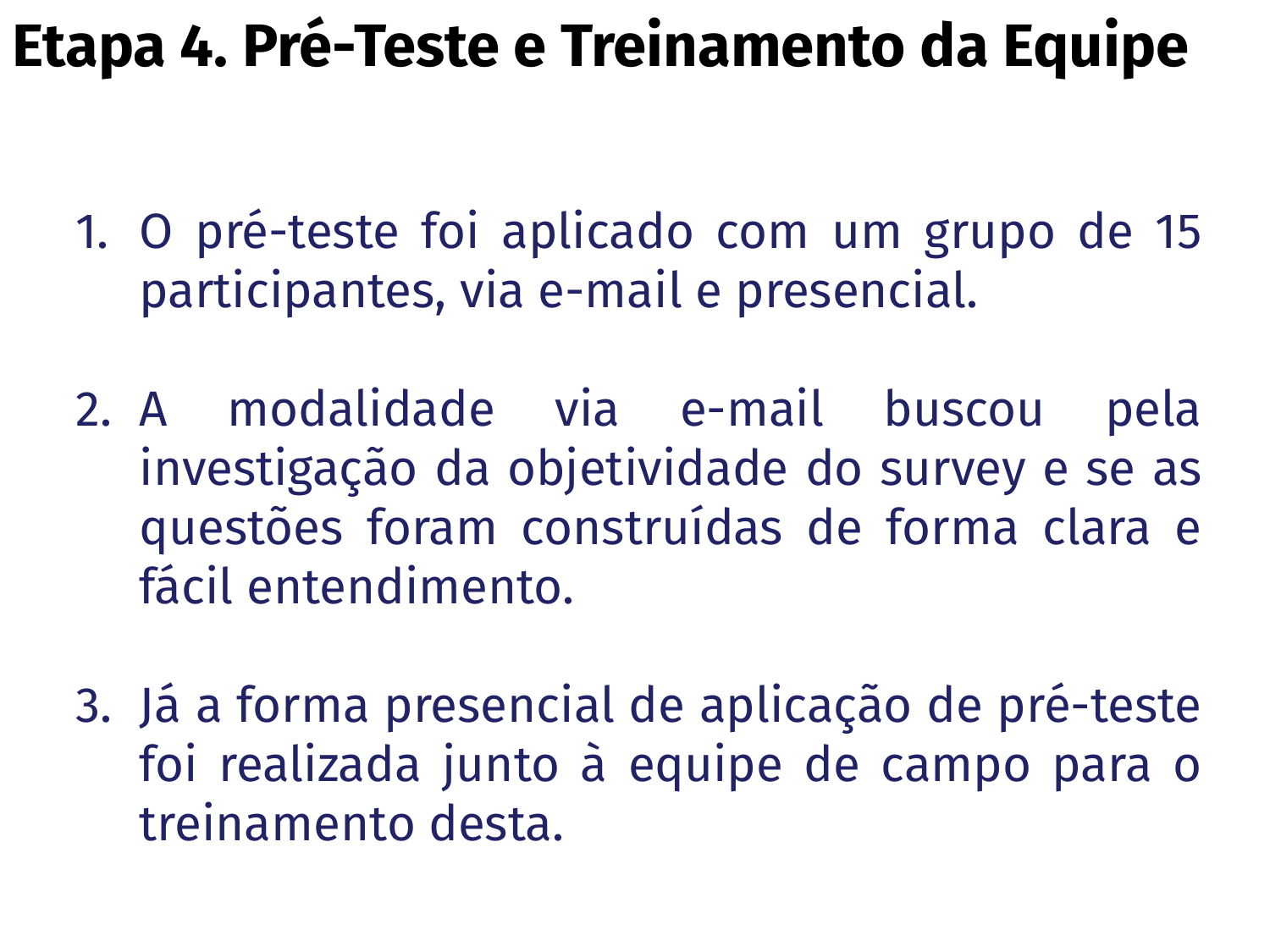

Etapa 4. Pré-Teste e Treinamento da Equipe
O pré-teste foi aplicado com um grupo de 15 participantes, via e-mail e presencial.

A modalidade via e-mail buscou pela investigação da objetividade do survey e se as questões foram construídas de forma clara e fácil entendimento.

Já a forma presencial de aplicação de pré-teste foi realizada junto à equipe de campo para o treinamento desta.